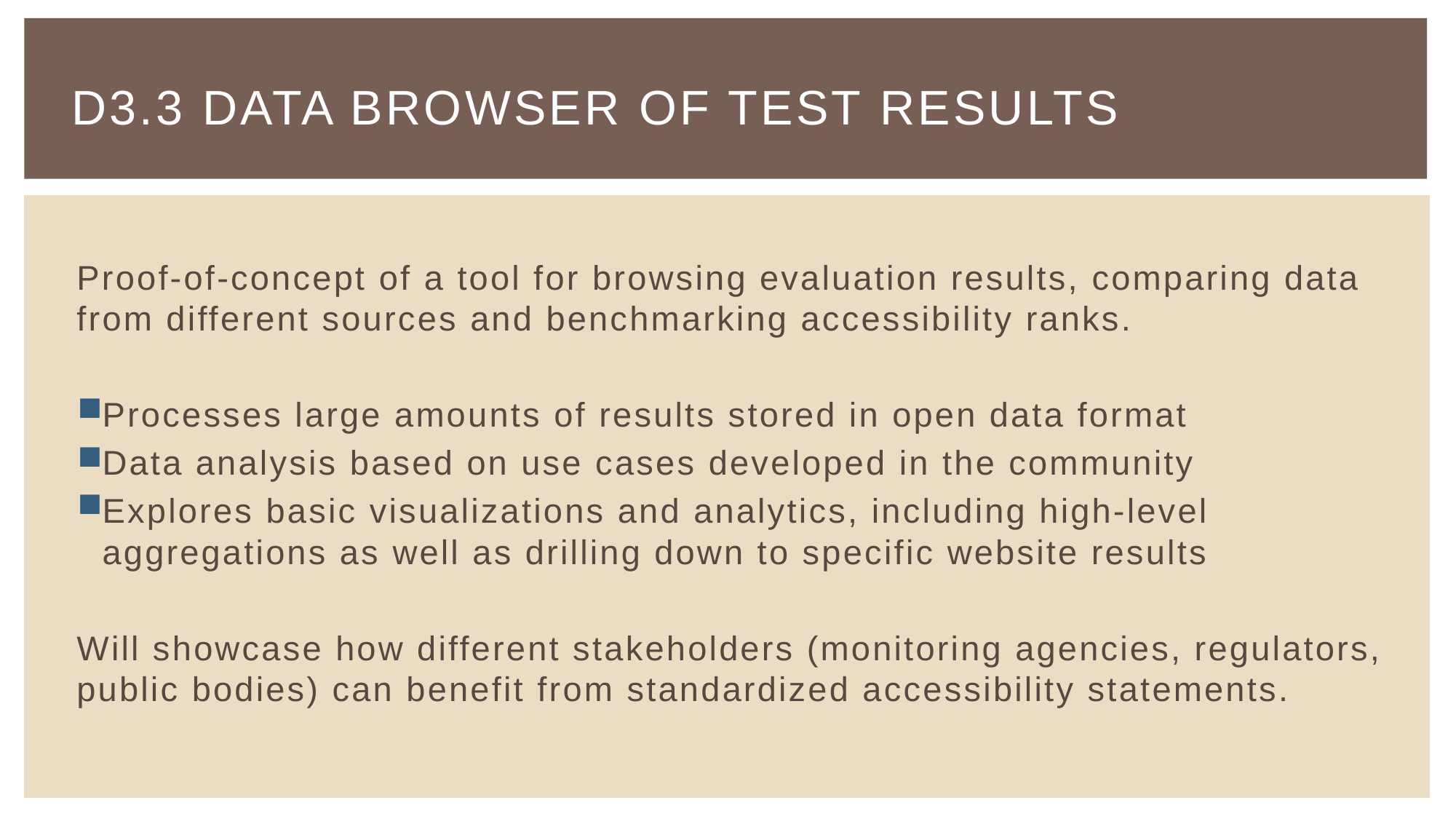

# D3.3 Data Browser of Test Results

Proof-of-concept of a tool for browsing evaluation results, comparing data from different sources and benchmarking accessibility ranks.

Processes large amounts of results stored in open data format
Data analysis based on use cases developed in the community
Explores basic visualizations and analytics, including high-level aggregations as well as drilling down to specific website results

Will showcase how different stakeholders (monitoring agencies, regulators, public bodies) can benefit from standardized accessibility statements.